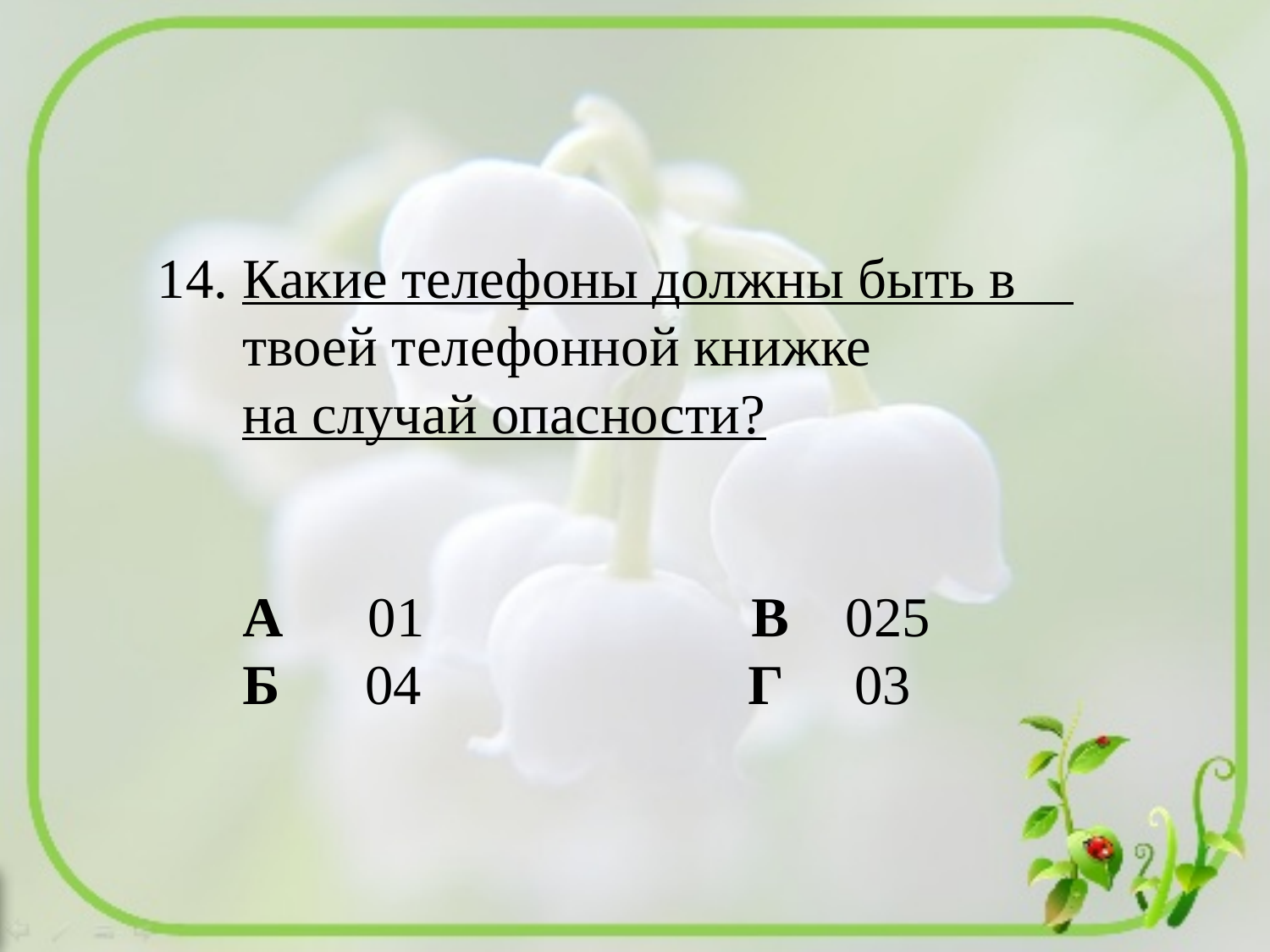

14. Какие телефоны должны быть в
      твоей телефонной книжке
      на случай опасности?

      А      01                       В    025
      Б      04                       Г     03